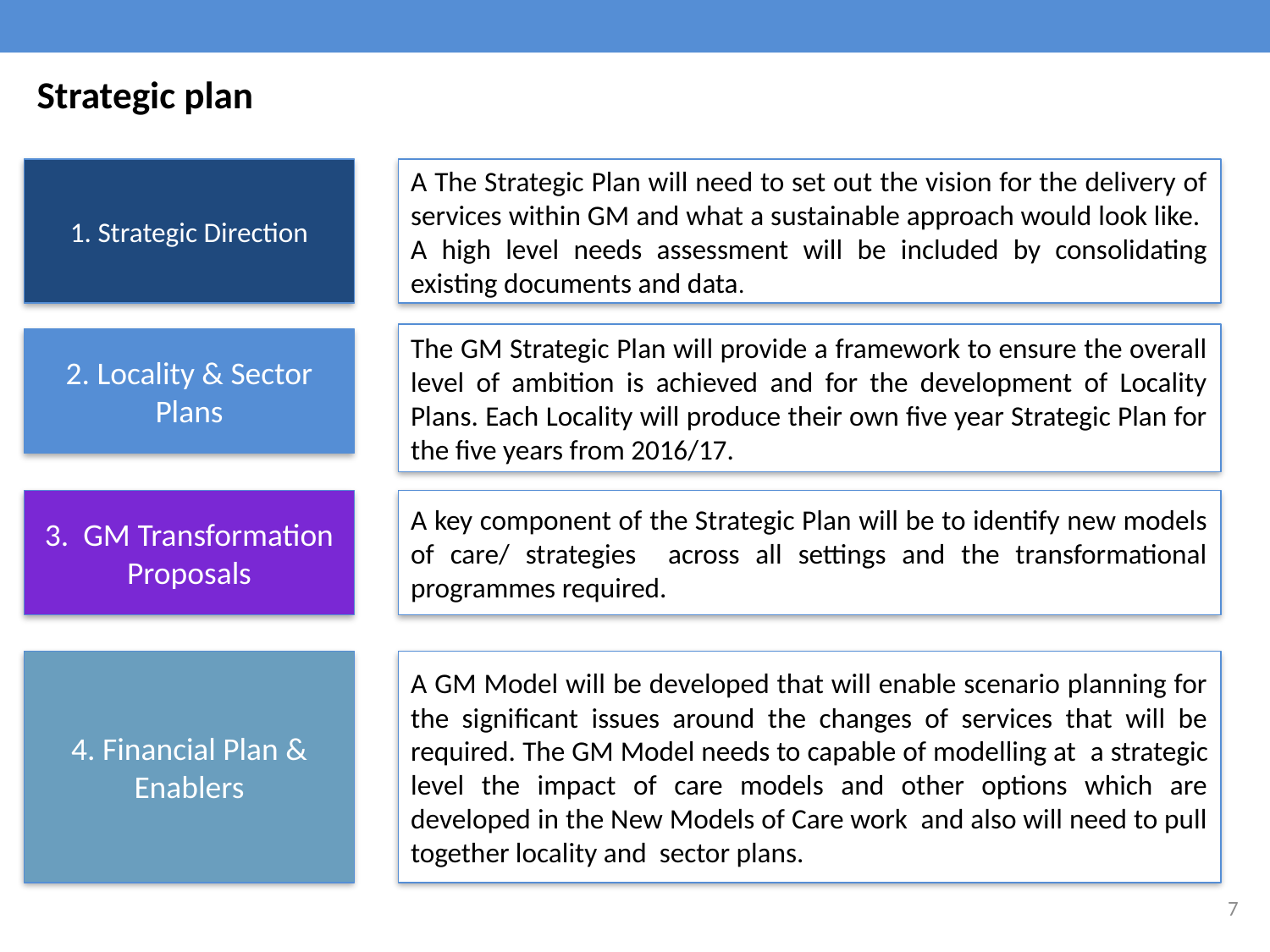

# Strategic plan
1. Strategic Direction
A The Strategic Plan will need to set out the vision for the delivery of services within GM and what a sustainable approach would look like.  A high level needs assessment will be included by consolidating existing documents and data.
The GM Strategic Plan will provide a framework to ensure the overall level of ambition is achieved and for the development of Locality Plans. Each Locality will produce their own five year Strategic Plan for the five years from 2016/17.
2. Locality & Sector Plans
3.  GM Transformation Proposals
A key component of the Strategic Plan will be to identify new models of care/ strategies  across all settings and the transformational programmes required.
4. Financial Plan & Enablers
A GM Model will be developed that will enable scenario planning for the significant issues around the changes of services that will be required. The GM Model needs to capable of modelling at  a strategic level the impact of care models and other options which are developed in the New Models of Care work  and also will need to pull together locality and  sector plans.
7